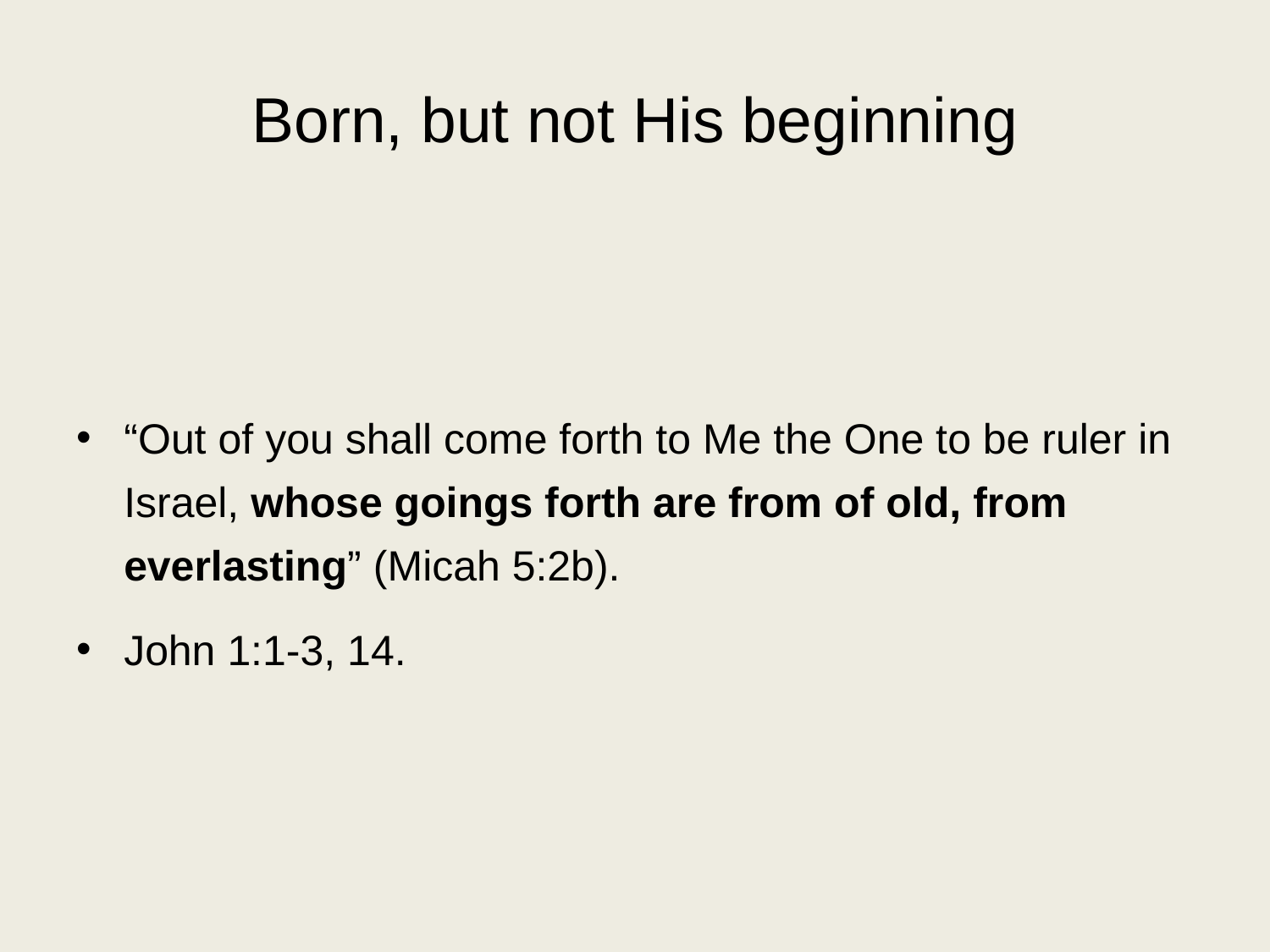

# Born, but not His beginning
“Out of you shall come forth to Me the One to be ruler in Israel, whose goings forth are from of old, from everlasting” (Micah 5:2b).
John 1:1-3, 14.